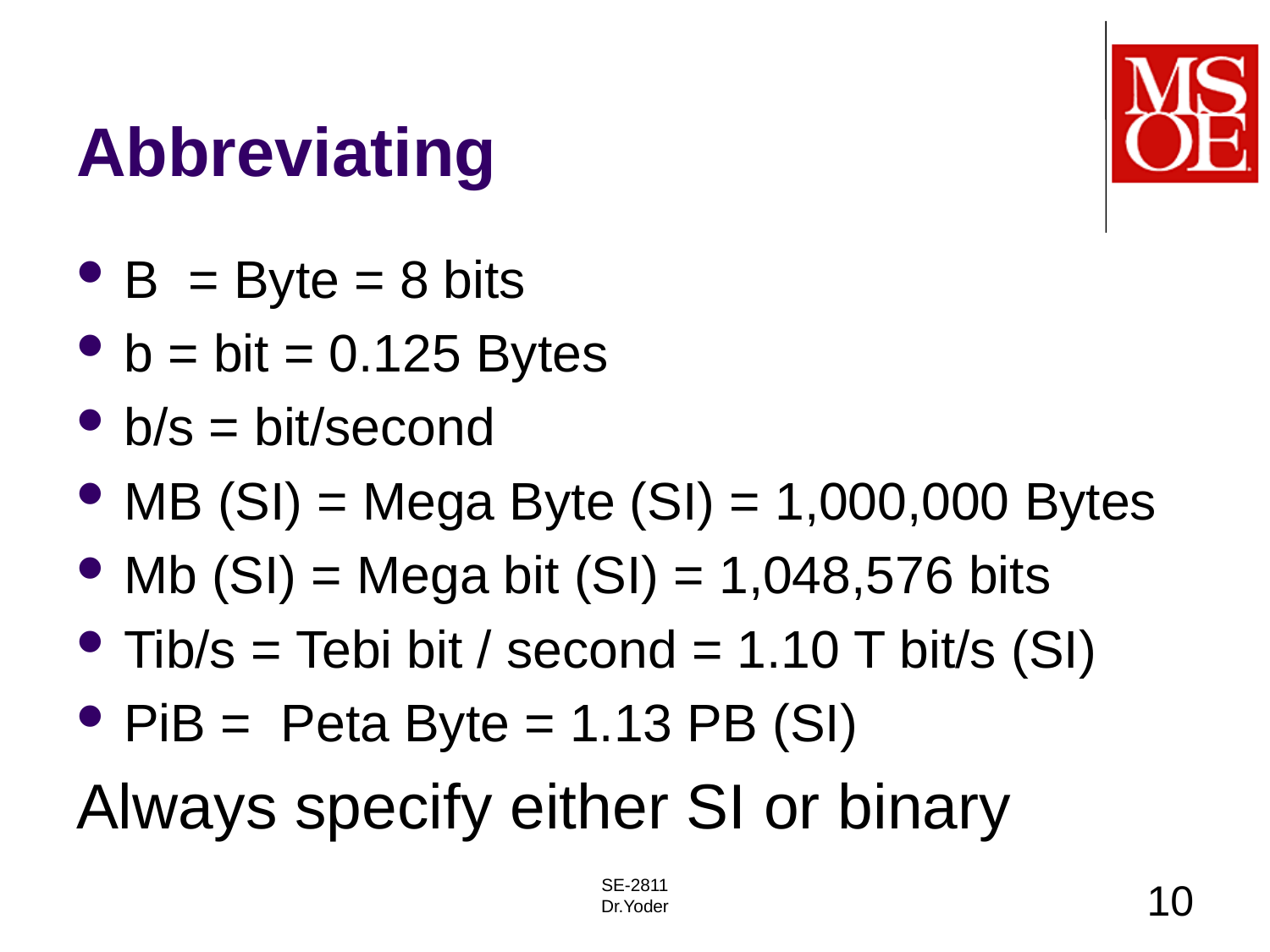

# Abbreviating
B  = Byte = 8 bits
b = bit = 0.125 Bytes
b/s = bit/second
MB (SI) = Mega Byte (SI) = 1,000,000 Bytes
Mb (SI) = Mega bit (SI) = 1,048,576 bits
Tib/s = Tebi bit / second = 1.10 T bit/s (SI)
PiB =  Peta Byte = 1.13 PB (SI)
Always specify either SI or binary
SE-2811
Dr.Yoder
10